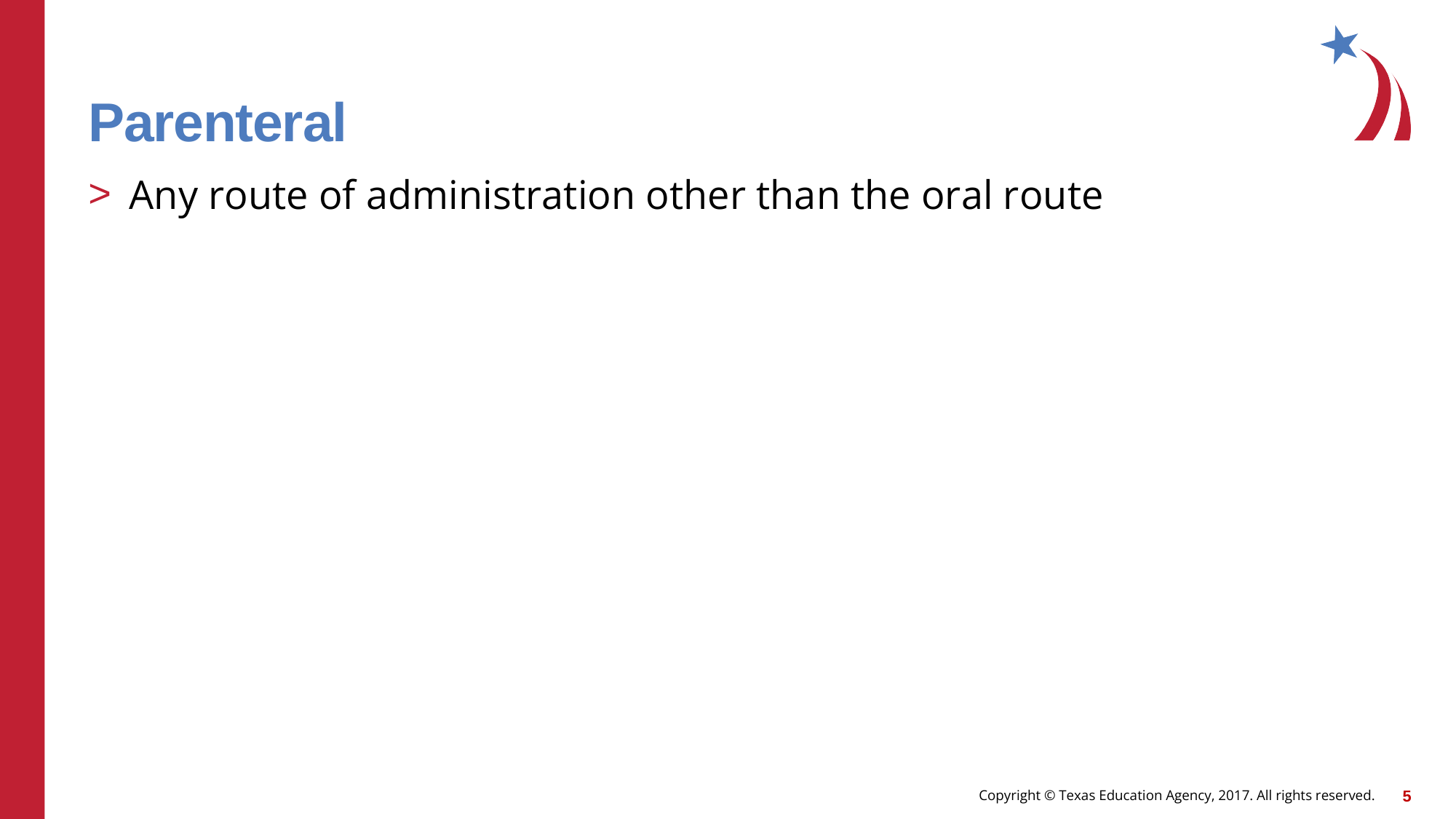

# Parenteral
Any route of administration other than the oral route